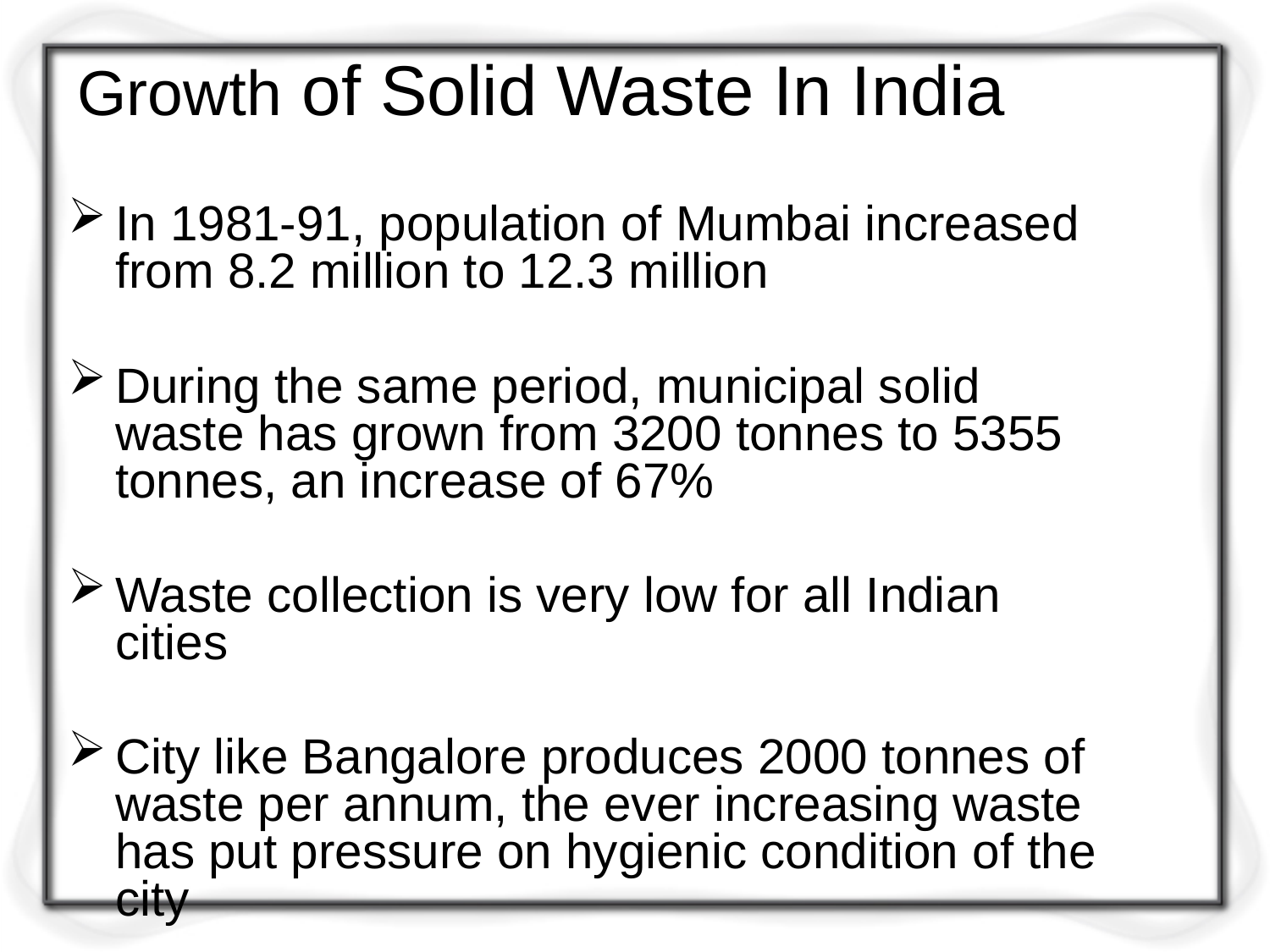

# Growth of Solid Waste In India

In 1981-91, population of Mumbai increased from 8.2 million to 12.3 million

During the same period, municipal solid waste has grown from 3200 tonnes to 5355 tonnes, an increase of 67%

Waste collection is very low for all Indian cities

City like Bangalore produces 2000 tonnes of waste per annum, the ever increasing waste has put pressure on hygienic condition of the city

Source: The Energy & Resources Institute, New Delhi